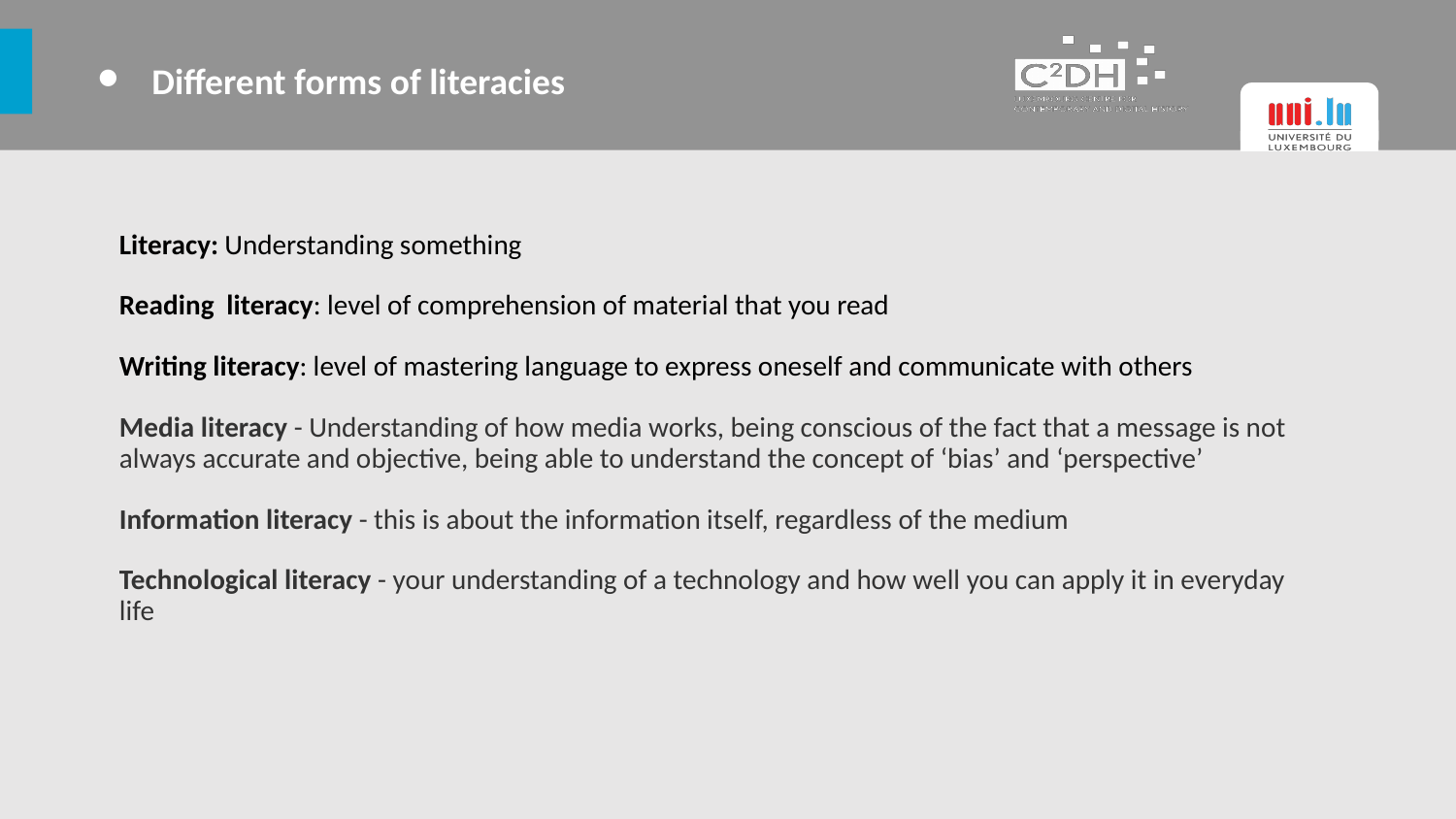

# Different forms of literacies

Literacy: Understanding something

Reading  literacy: level of comprehension of material that you read

Writing literacy: level of mastering language to express oneself and communicate with others

Media literacy - Understanding of how media works, being conscious of the fact that a message is not always accurate and objective, being able to understand the concept of ‘bias’ and ‘perspective’

Information literacy - this is about the information itself, regardless of the medium

Technological literacy - your understanding of a technology and how well you can apply it in everyday life